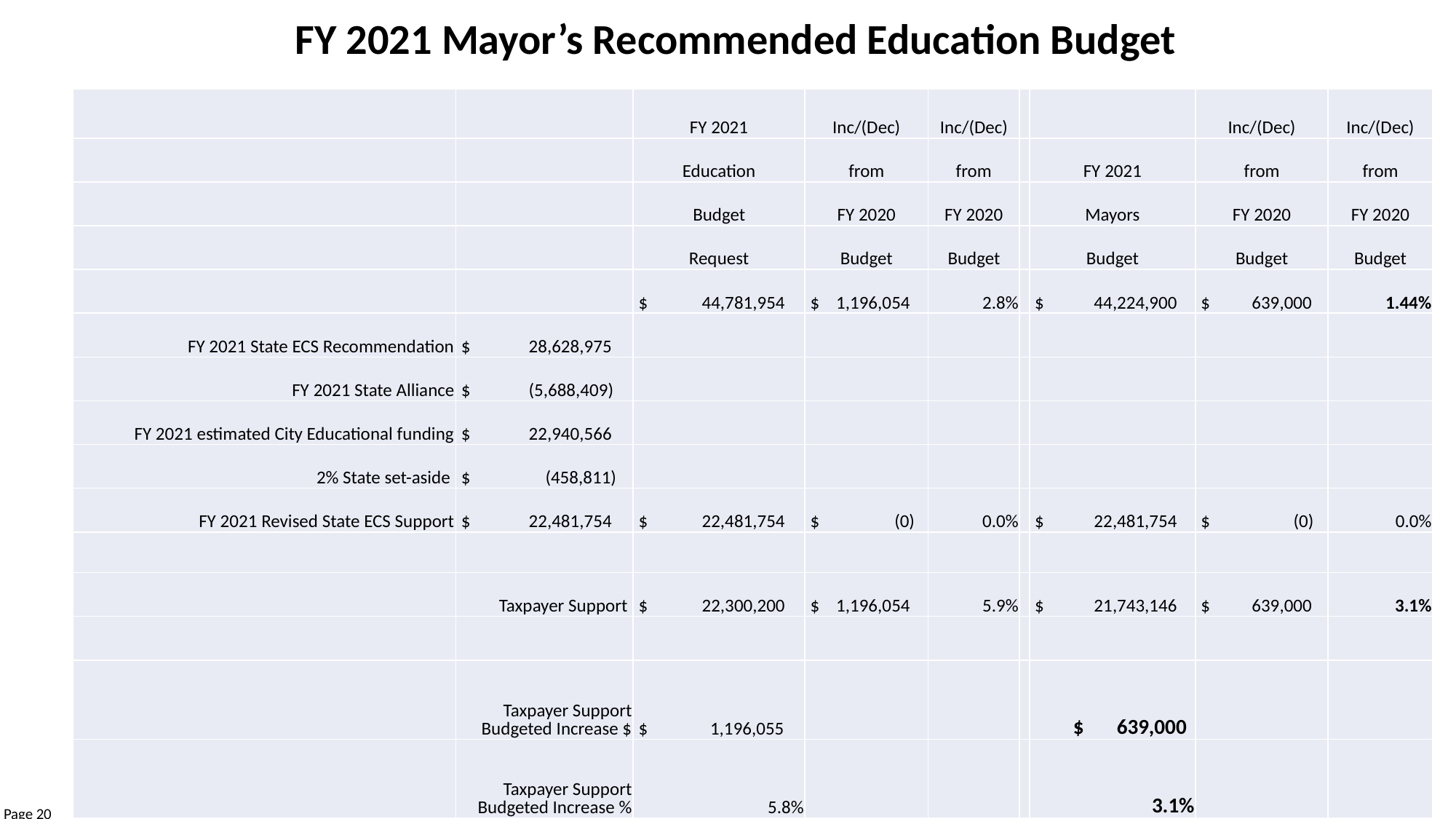

FY 2021 Mayor’s Recommended Education Budget
|  |  | FY 2021 | Inc/(Dec) | Inc/(Dec) |  |  | Inc/(Dec) | Inc/(Dec) |
| --- | --- | --- | --- | --- | --- | --- | --- | --- |
|  |  | Education | from | from |  | FY 2021 | from | from |
|  |  | Budget | FY 2020 | FY 2020 |  | Mayors | FY 2020 | FY 2020 |
|  |  | Request | Budget | Budget |  | Budget | Budget | Budget |
|  |  | $ 44,781,954 | $ 1,196,054 | 2.8% |  | $ 44,224,900 | $ 639,000 | 1.44% |
| FY 2021 State ECS Recommendation | $ 28,628,975 |  |  |  |  |  |  |  |
| FY 2021 State Alliance | $ (5,688,409) |  |  |  |  |  |  |  |
| FY 2021 estimated City Educational funding | $ 22,940,566 |  |  |  |  |  |  |  |
| 2% State set-aside | $ (458,811) |  |  |  |  |  |  |  |
| FY 2021 Revised State ECS Support | $ 22,481,754 | $ 22,481,754 | $ (0) | 0.0% |  | $ 22,481,754 | $ (0) | 0.0% |
|  |  |  |  |  |  |  |  |  |
|  | Taxpayer Support | $ 22,300,200 | $ 1,196,054 | 5.9% |  | $ 21,743,146 | $ 639,000 | 3.1% |
|  |  |  |  |  |  |  |  |  |
|  | Taxpayer Support Budgeted Increase $ | $ 1,196,055 |  |  |  | $ 639,000 |  |  |
|  | Taxpayer Support Budgeted Increase % | 5.8% |  |  |  | 3.1% |  |  |
Page 20